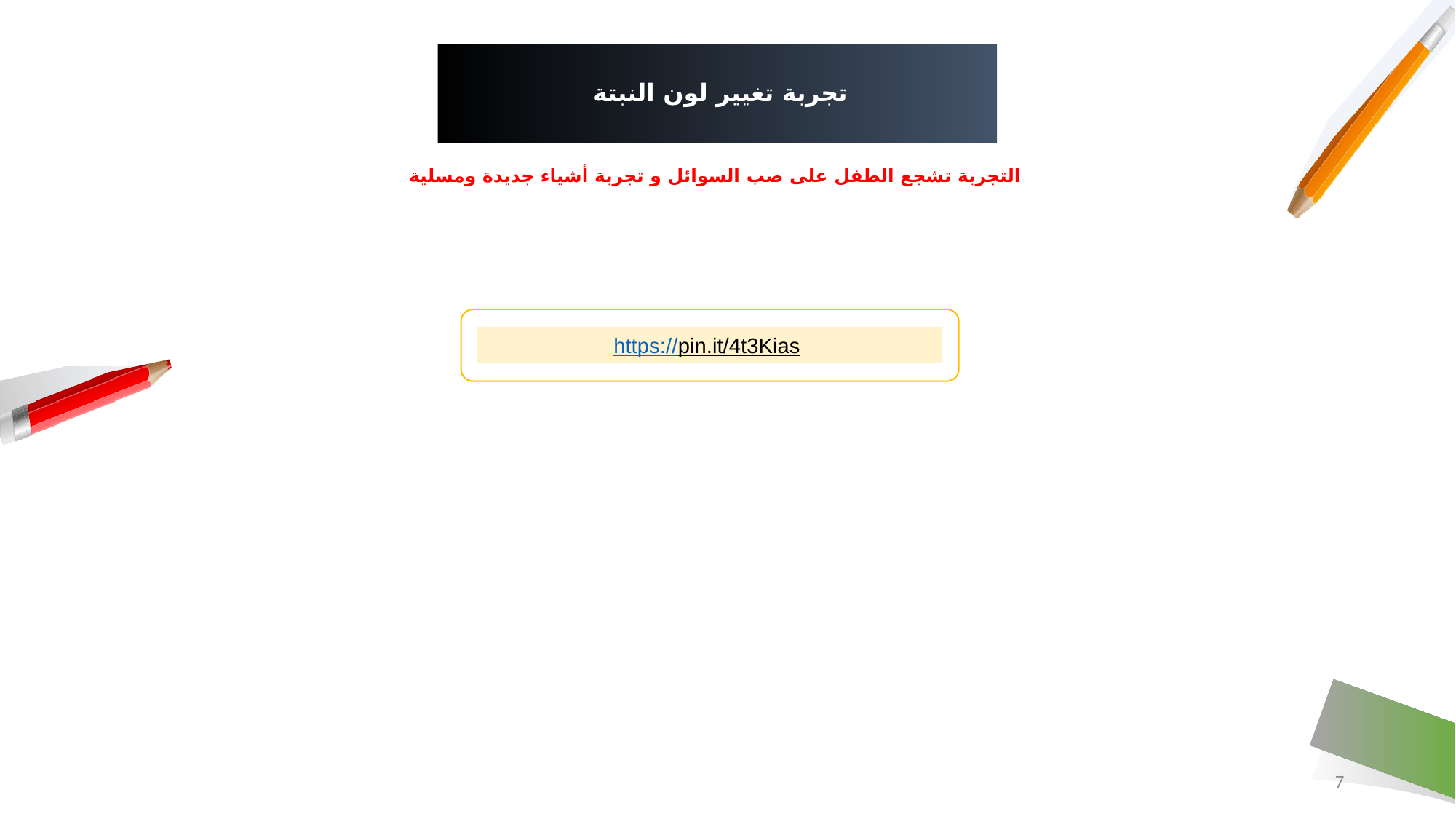

# تجربة تغيير لون النبتة
التجربة تشجع الطفل على صب السوائل و تجربة أشياء جديدة ومسلية

https://pin.it/4t3Kias
7